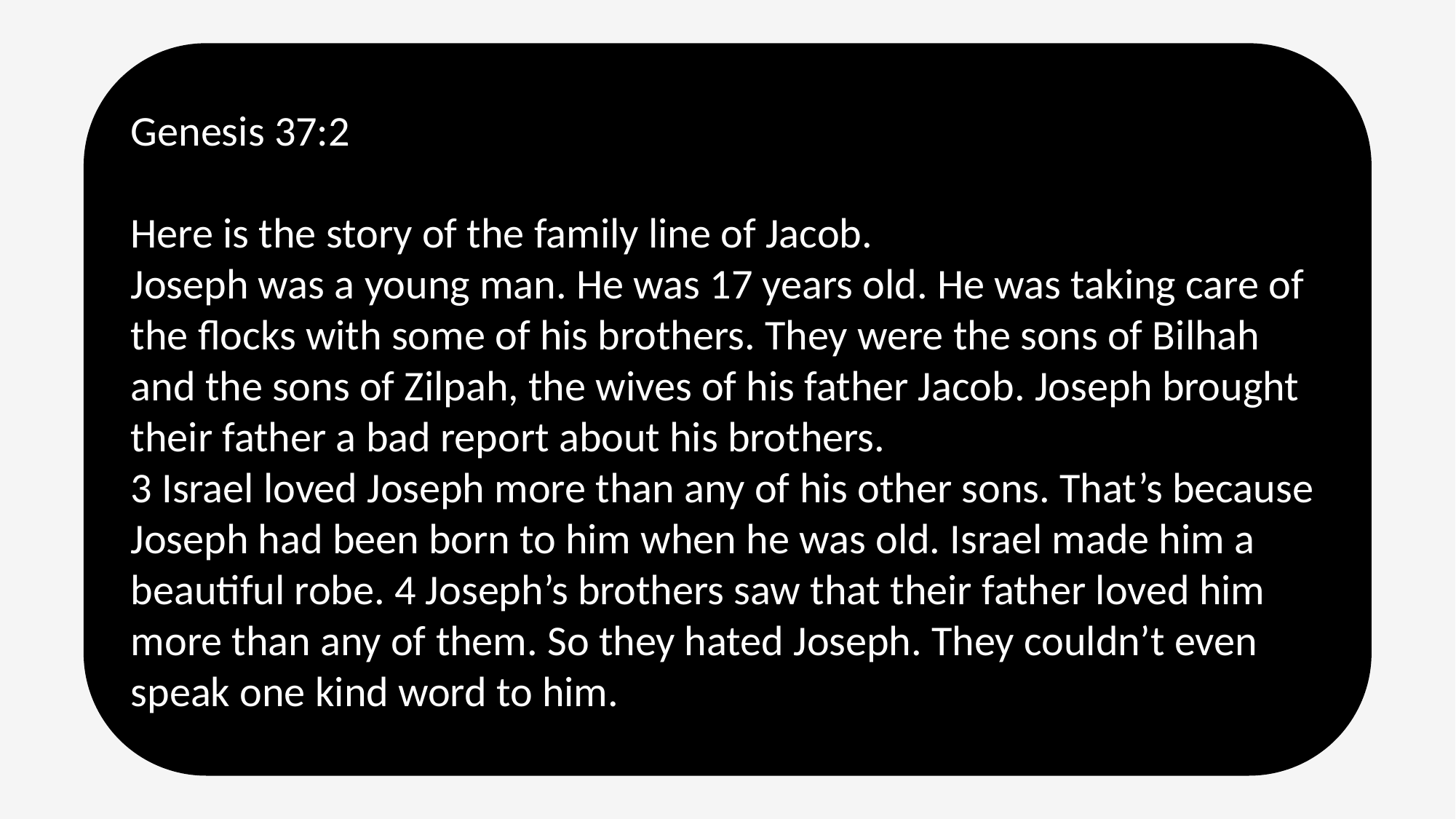

Genesis 37:2

Here is the story of the family line of Jacob.
Joseph was a young man. He was 17 years old. He was taking care of the flocks with some of his brothers. They were the sons of Bilhah and the sons of Zilpah, the wives of his father Jacob. Joseph brought their father a bad report about his brothers.
3 Israel loved Joseph more than any of his other sons. That’s because Joseph had been born to him when he was old. Israel made him a beautiful robe. 4 Joseph’s brothers saw that their father loved him more than any of them. So they hated Joseph. They couldn’t even speak one kind word to him.